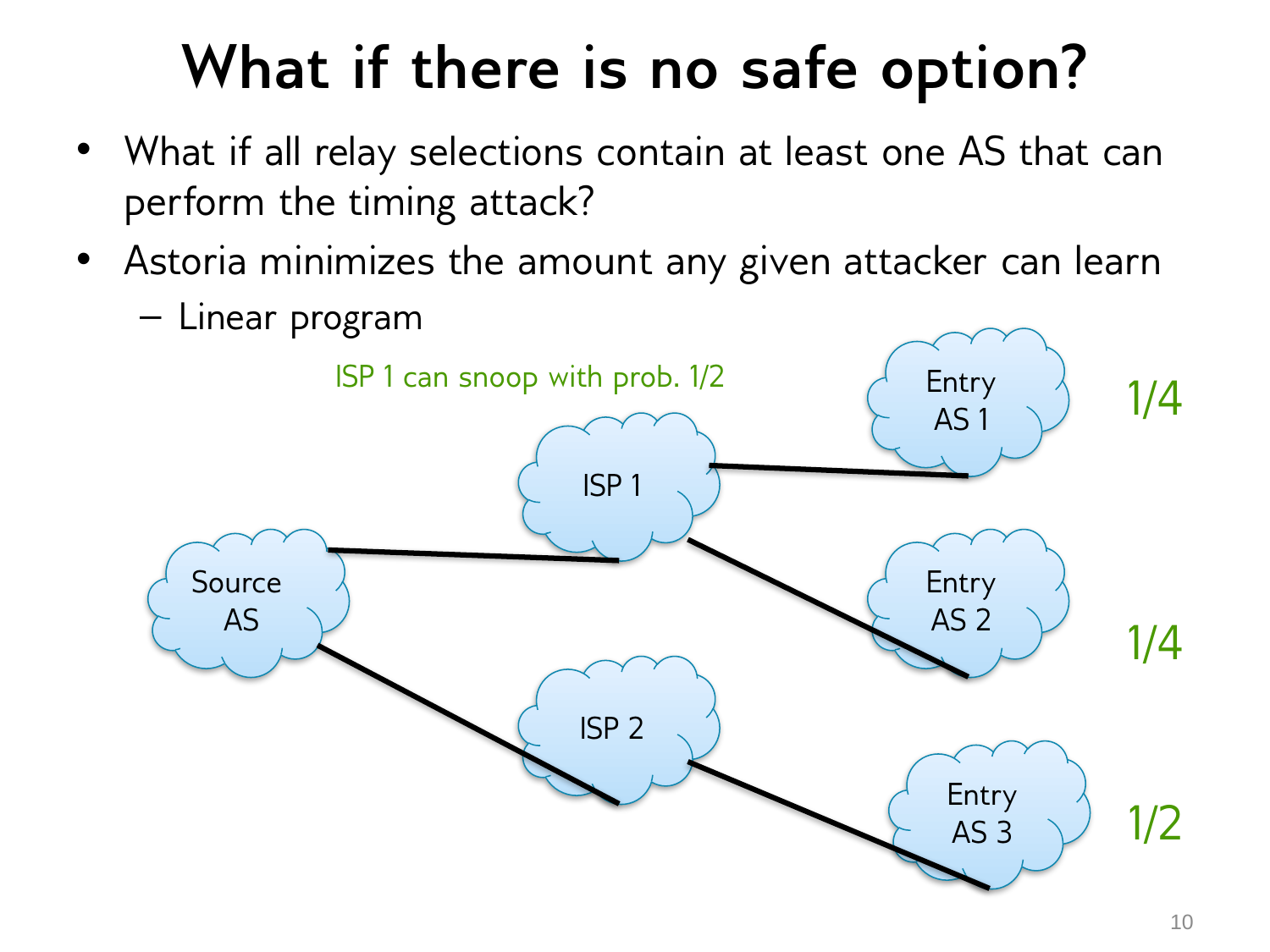

# What if there is no safe option?
What if all relay selections contain at least one AS that can perform the timing attack?
Astoria minimizes the amount any given attacker can learn
Linear program

Entry AS 1
ISP 1 can snoop with prob. 1/2
1/4
ISP 1
Source
AS
Entry AS 2
1/4
ISP 2
Entry AS 3
1/2
10